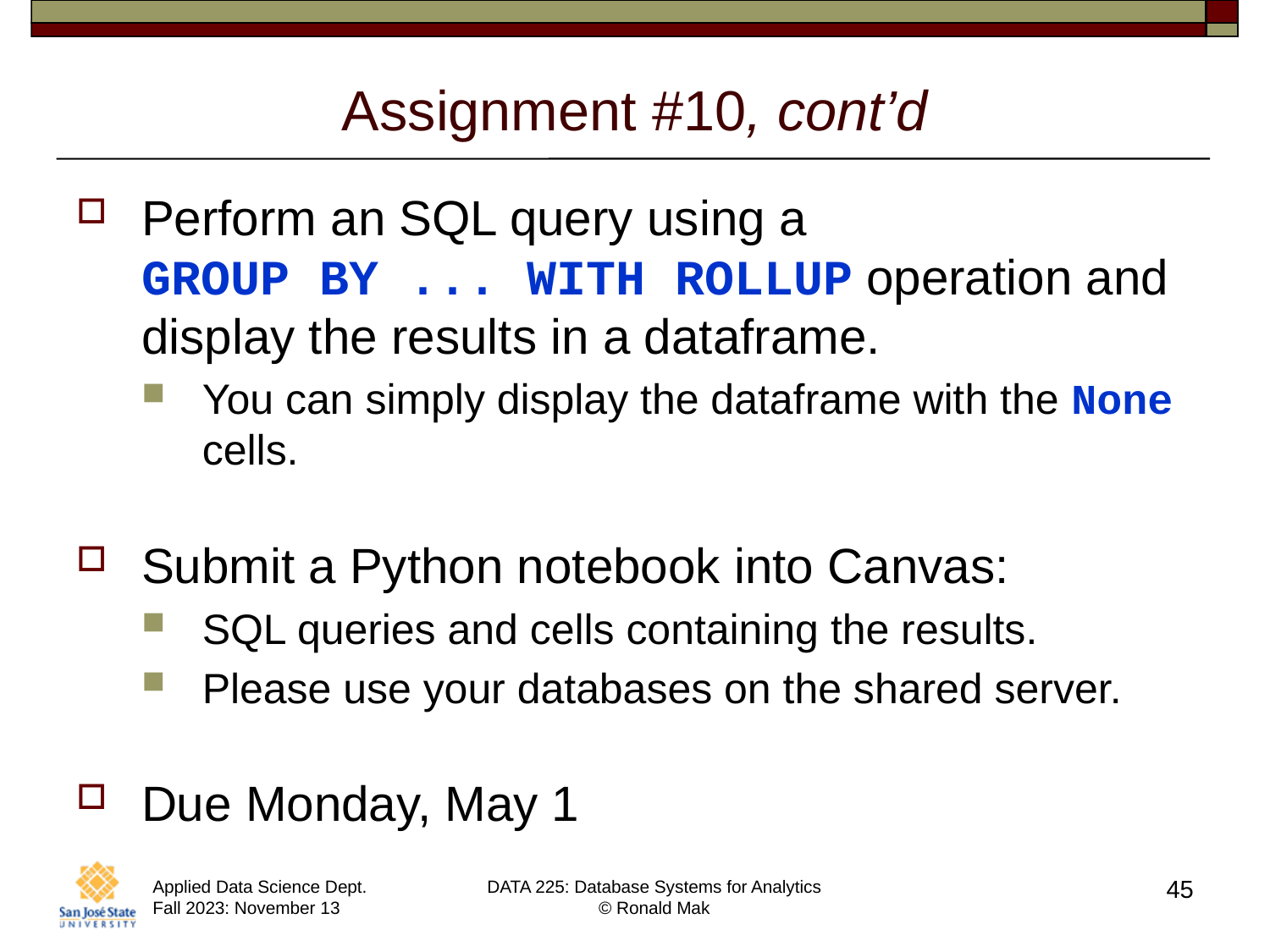

# Assignment #10, cont’d
Perform an SQL query using a
GROUP BY ... WITH ROLLUP operation and display the results in a dataframe.
You can simply display the dataframe with the None cells.

Submit a Python notebook into Canvas:
SQL queries and cells containing the results.
Please use your databases on the shared server.

Due Monday, May 1

45